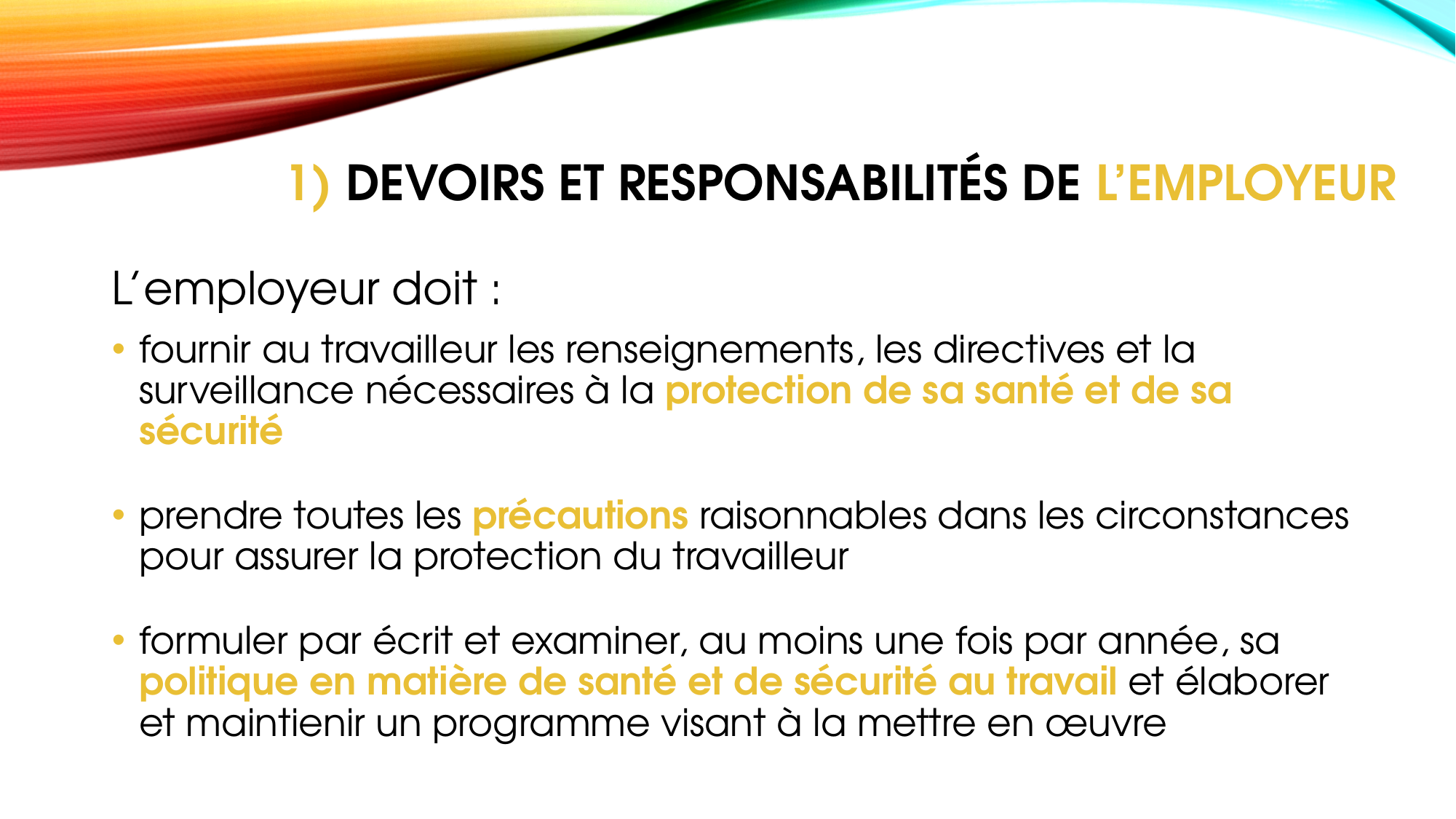

# 1) Devoirs et responsabilités de l’employeur
L’employeur doit :
fournir au travailleur les renseignements, les directives et la surveillance nécessaires à la protection de sa santé et de sa sécurité

prendre toutes les précautions raisonnables dans les circonstances pour assurer la protection du travailleur

formuler par écrit et examiner, au moins une fois par année, sa politique en matière de santé et de sécurité au travail et élaborer et maintienir un programme visant à la mettre en œuvre